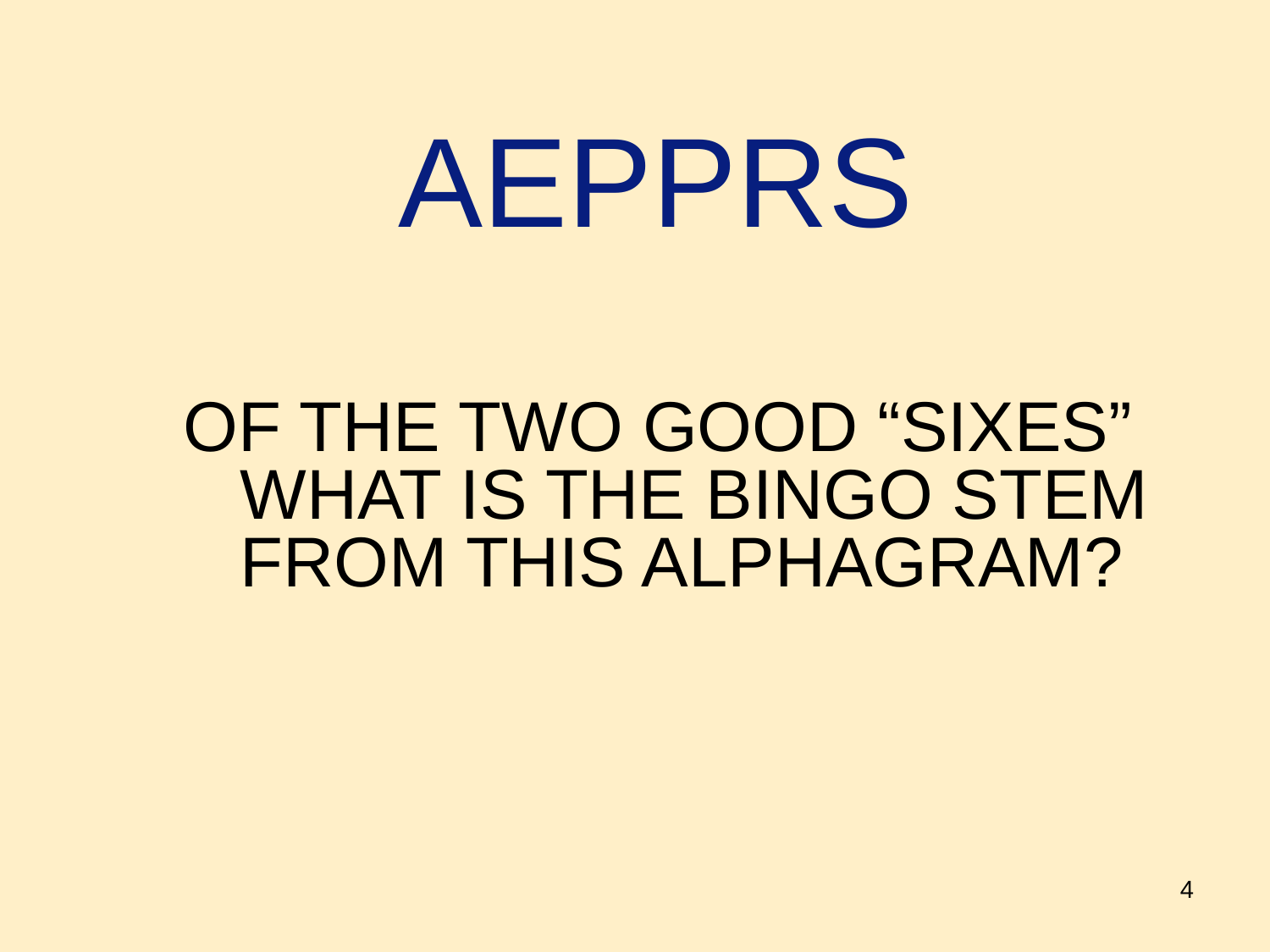

AEPPRS
      OF THE TWO GOOD “SIXES”    	WHAT IS THE BINGO STEM      	FROM THIS ALPHAGRAM?
4